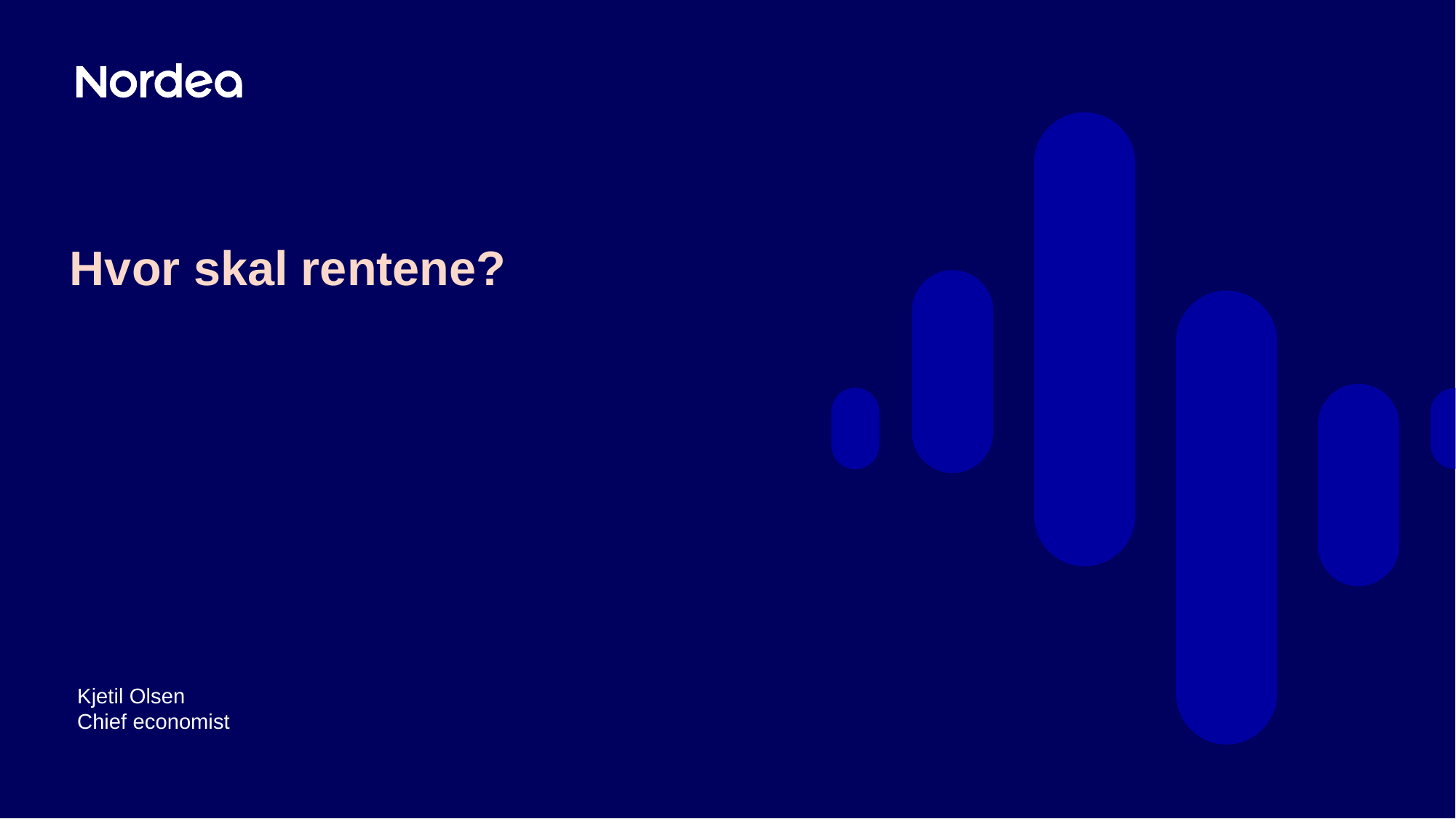

# Hvor skal rentene?

Kjetil Olsen
Chief economist